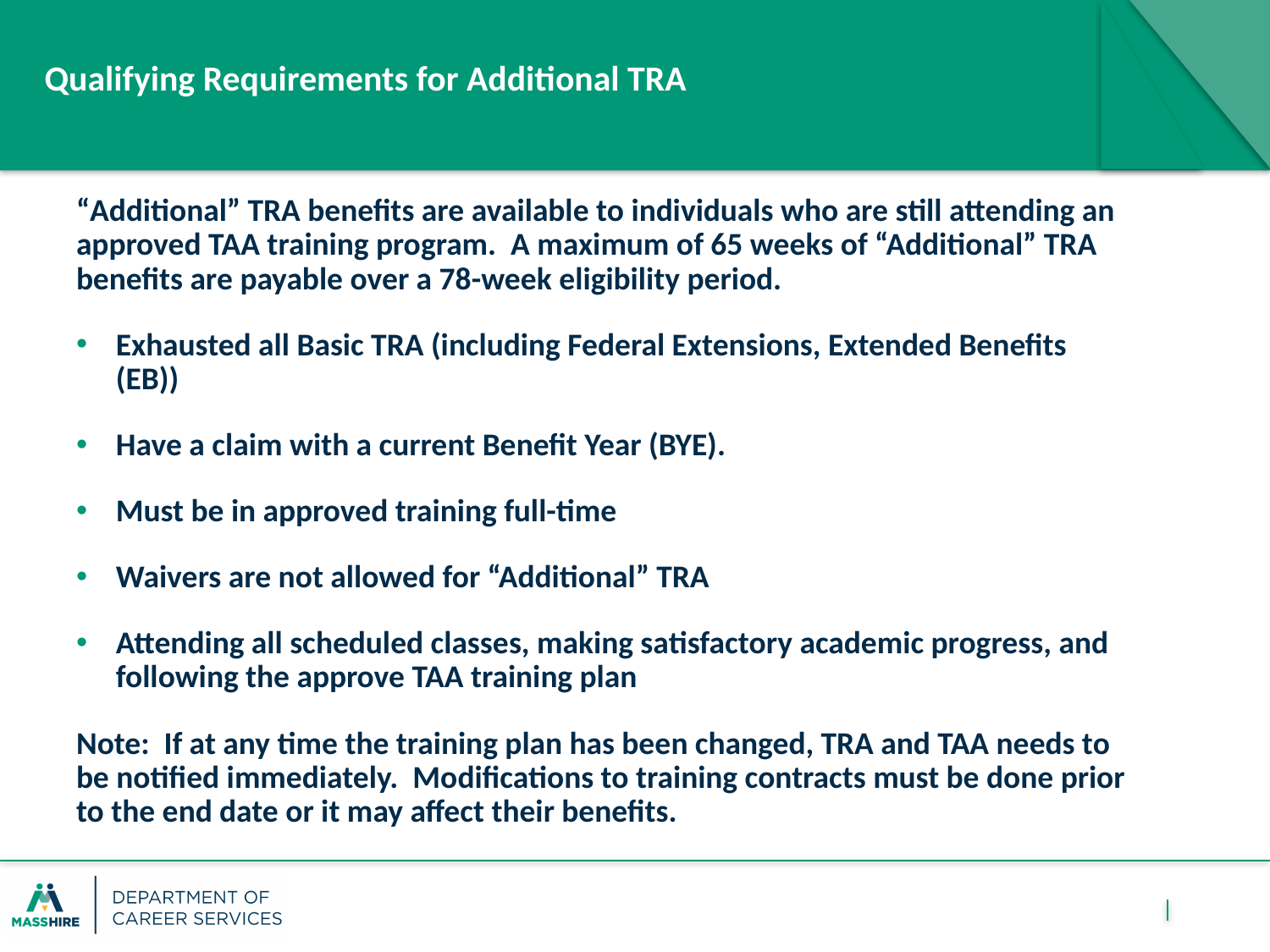

# Qualifying Requirements for Additional TRA
“Additional” TRA benefits are available to individuals who are still attending an approved TAA training program.  A maximum of 65 weeks of “Additional” TRA benefits are payable over a 78-week eligibility period.
Exhausted all Basic TRA (including Federal Extensions, Extended Benefits (EB))
Have a claim with a current Benefit Year (BYE).
Must be in approved training full-time
Waivers are not allowed for “Additional” TRA
Attending all scheduled classes, making satisfactory academic progress, and following the approve TAA training plan
Note:  If at any time the training plan has been changed, TRA and TAA needs to be notified immediately.  Modifications to training contracts must be done prior to the end date or it may affect their benefits.